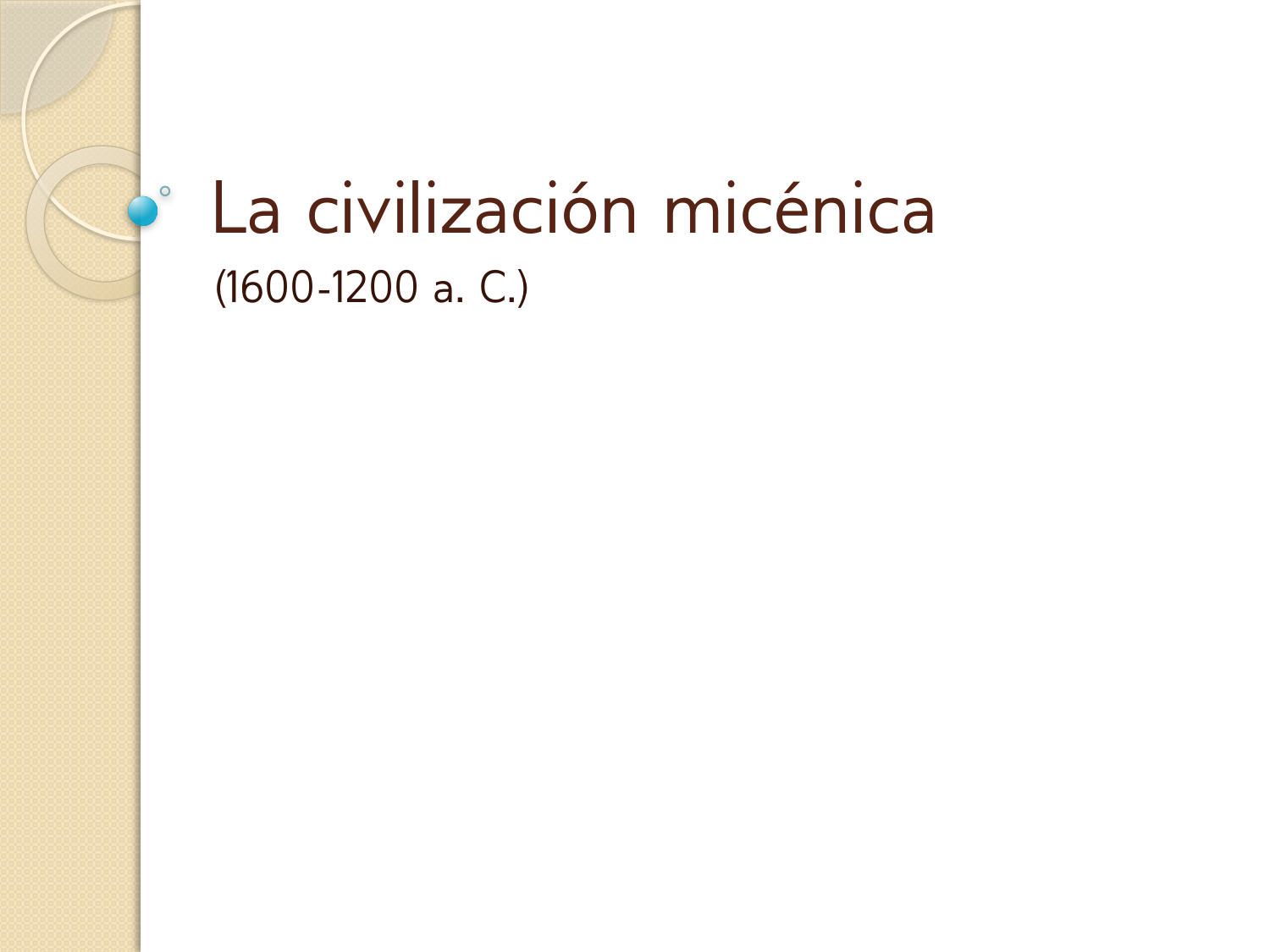

# La civilización micénica
(1600-1200 a. C.)